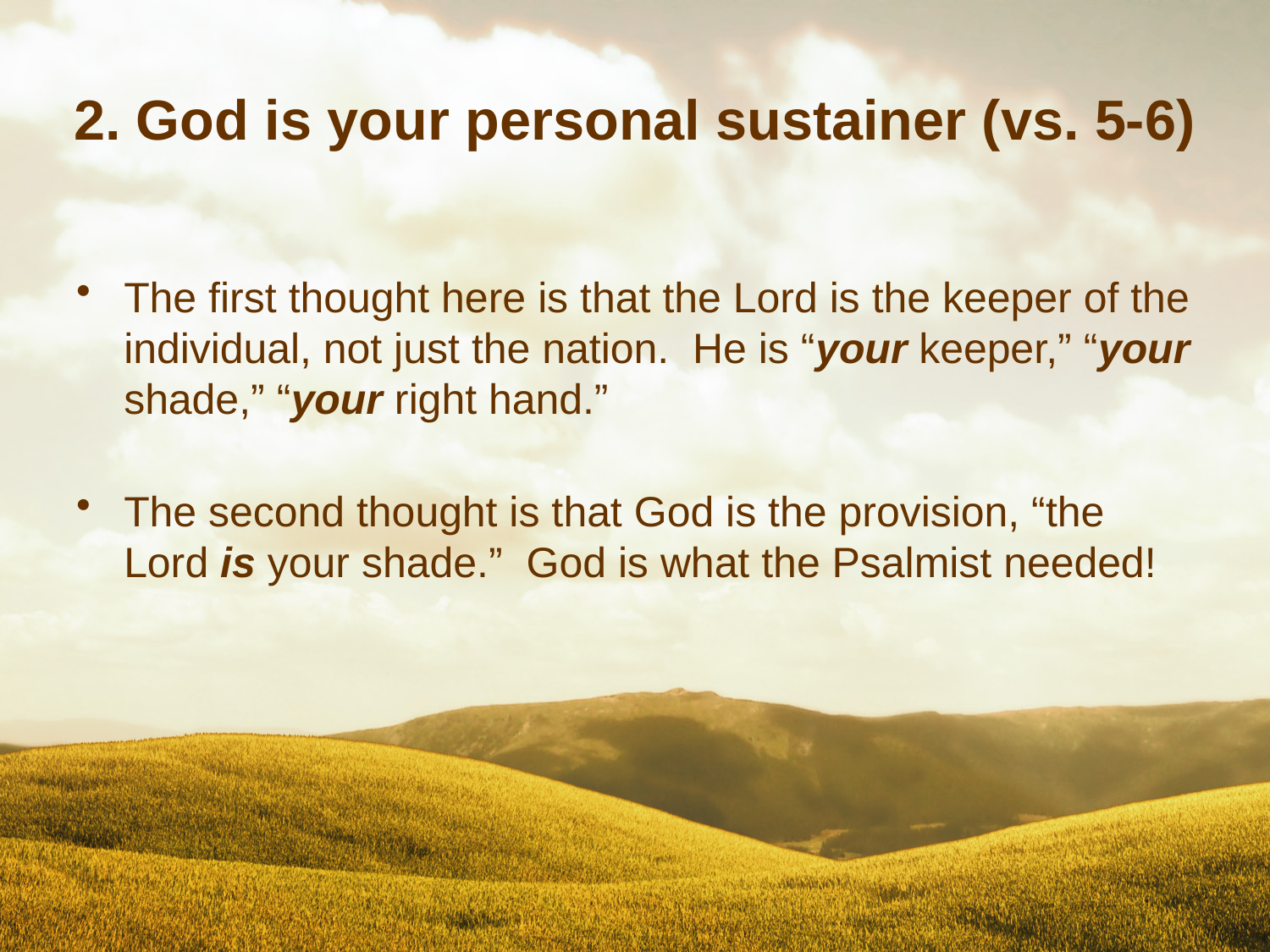

# 2. God is your personal sustainer (vs. 5-6)
The first thought here is that the Lord is the keeper of the individual, not just the nation.  He is “your keeper,” “your shade,” “your right hand.”
The second thought is that God is the provision, “the Lord is your shade.”  God is what the Psalmist needed!